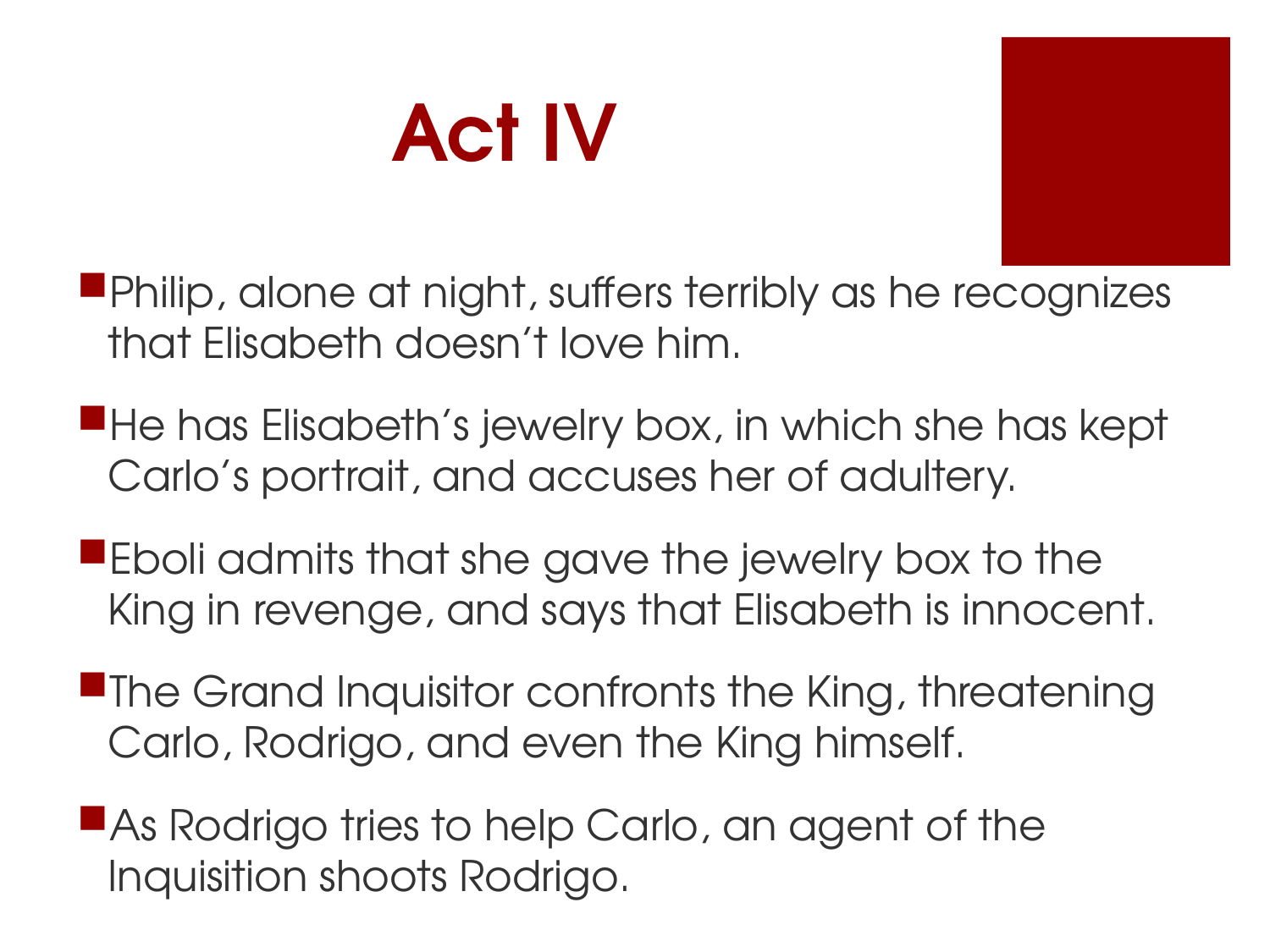

# Act IV
Philip, alone at night, suffers terribly as he recognizes that Elisabeth doesn’t love him.
He has Elisabeth’s jewelry box, in which she has kept Carlo’s portrait, and accuses her of adultery.
Eboli admits that she gave the jewelry box to the King in revenge, and says that Elisabeth is innocent.
The Grand Inquisitor confronts the King, threatening Carlo, Rodrigo, and even the King himself.
As Rodrigo tries to help Carlo, an agent of the Inquisition shoots Rodrigo.